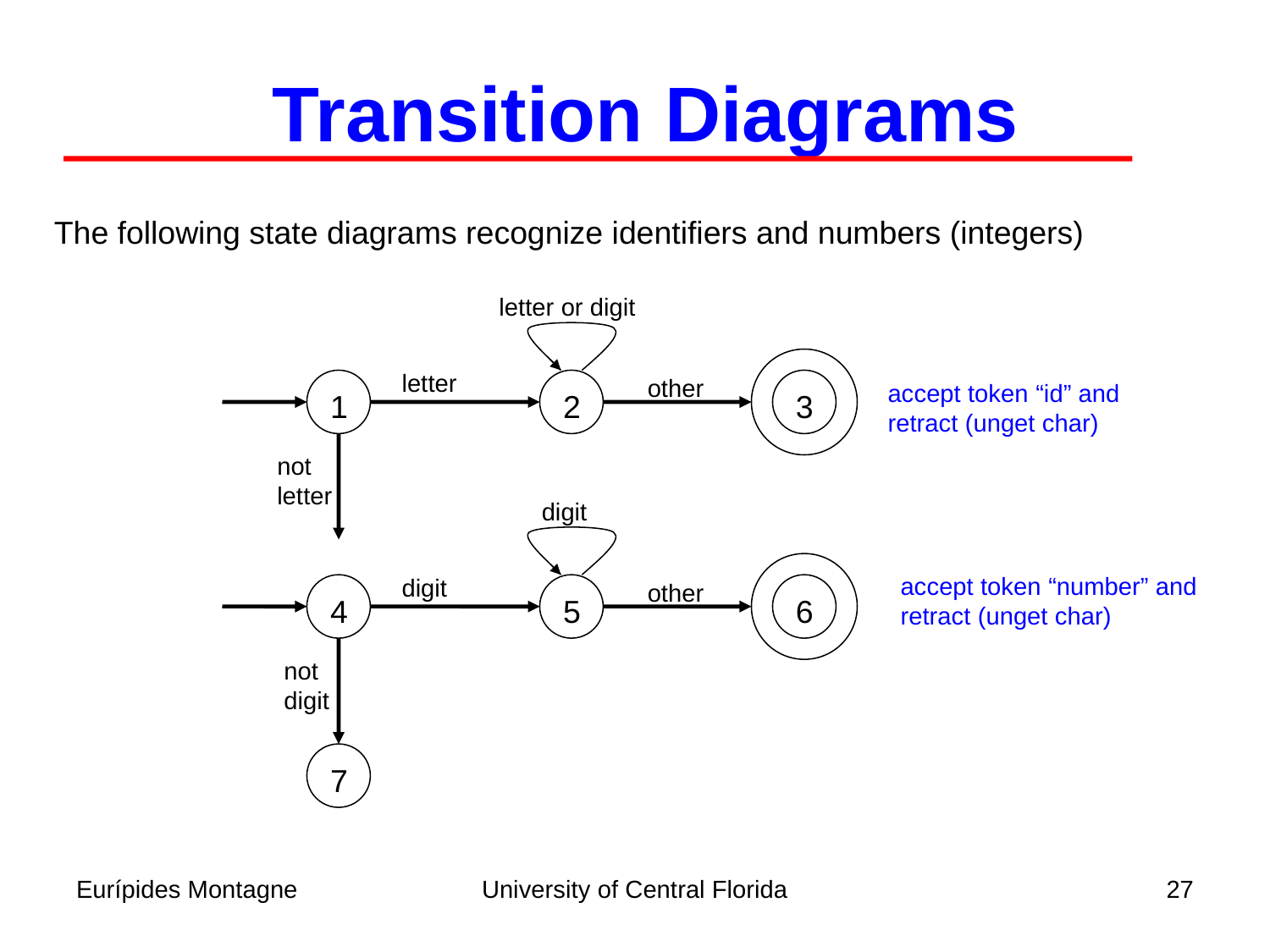

Transition Diagrams

The following state diagrams recognize identifiers and numbers (integers)

letter or digit

letter
other

accept token “id” and
retract (unget char)
1
2
3

not
letter
digit

accept token “number” and
retract (unget char)
digit
other

4
5
6

 not
 digit

7
Eurípides Montagne
University of Central Florida
27